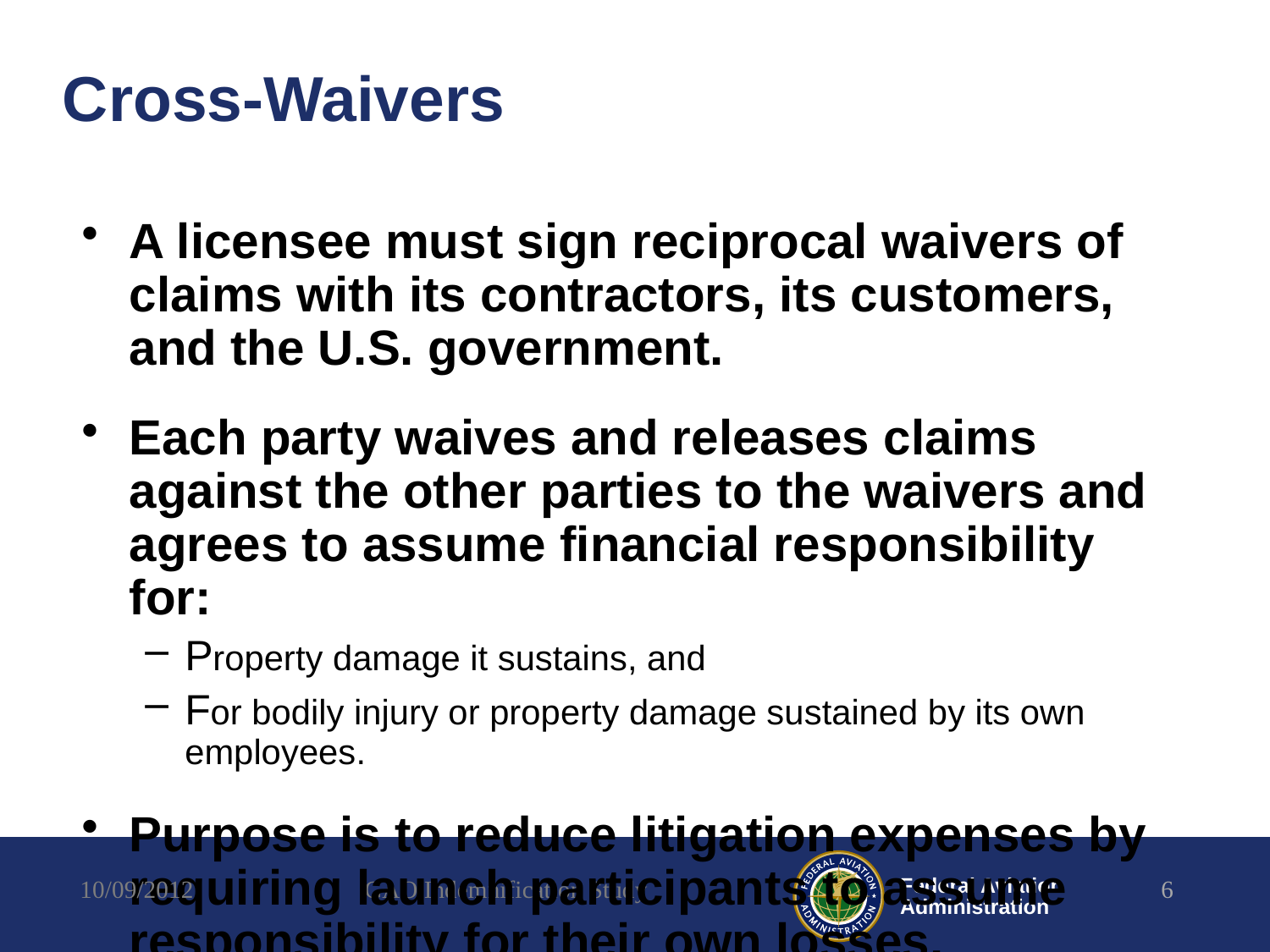

# Cross-Waivers
A licensee must sign reciprocal waivers of claims with its contractors, its customers, and the U.S. government.

Each party waives and releases claims against the other parties to the waivers and agrees to assume financial responsibility for:
Property damage it sustains, and
For bodily injury or property damage sustained by its own employees.

Purpose is to reduce litigation expenses by requiring launch participants to assume responsibility for their own losses.

Crew and space flight participants must execute reciprocal waivers of claims with the federal government.
10/09/2012
GAO Indemnification Study
6